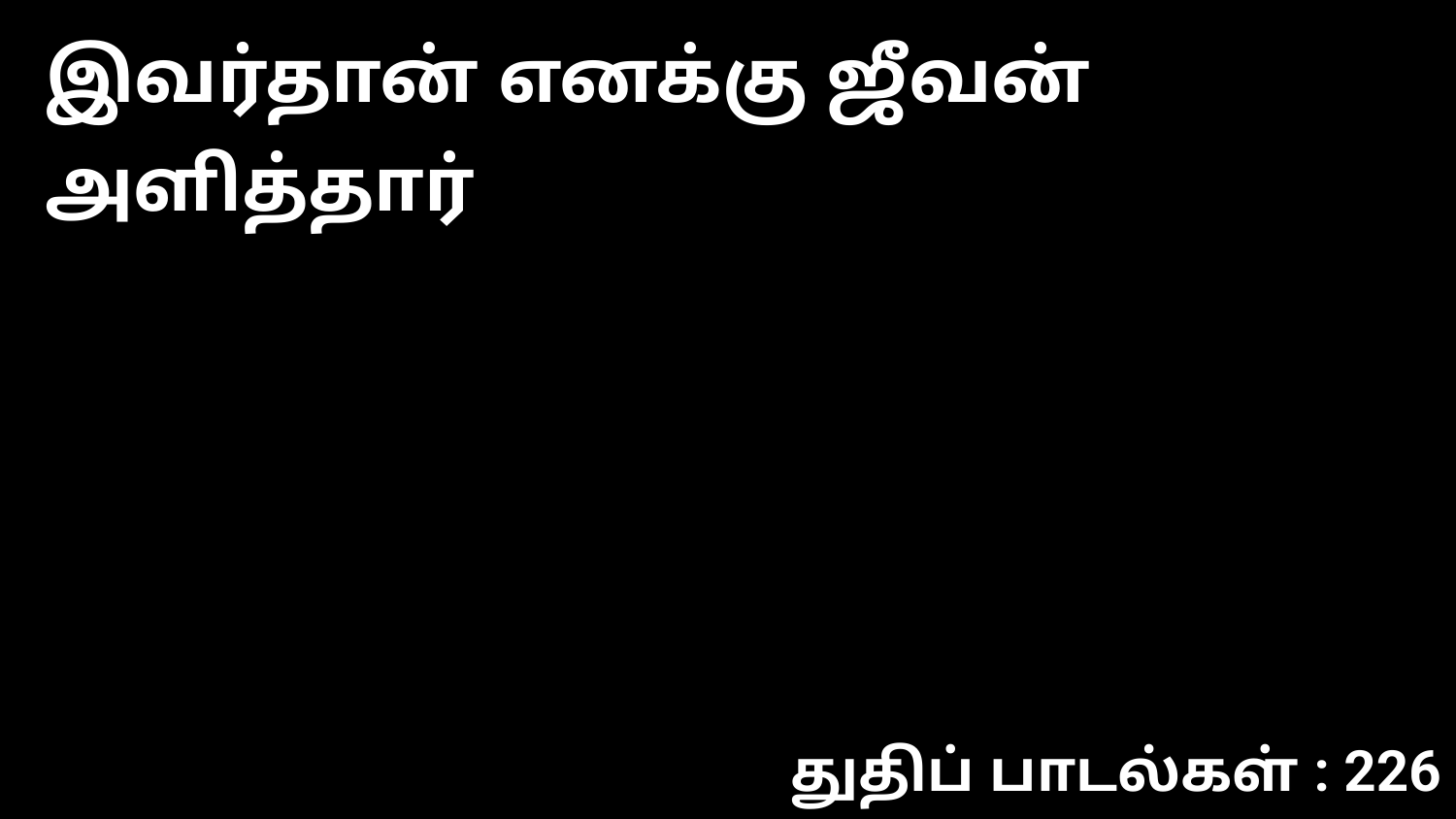

இவர்தான் எனக்கு ஜீவன் அளித்தார்
துதிப் பாடல்கள் : 226